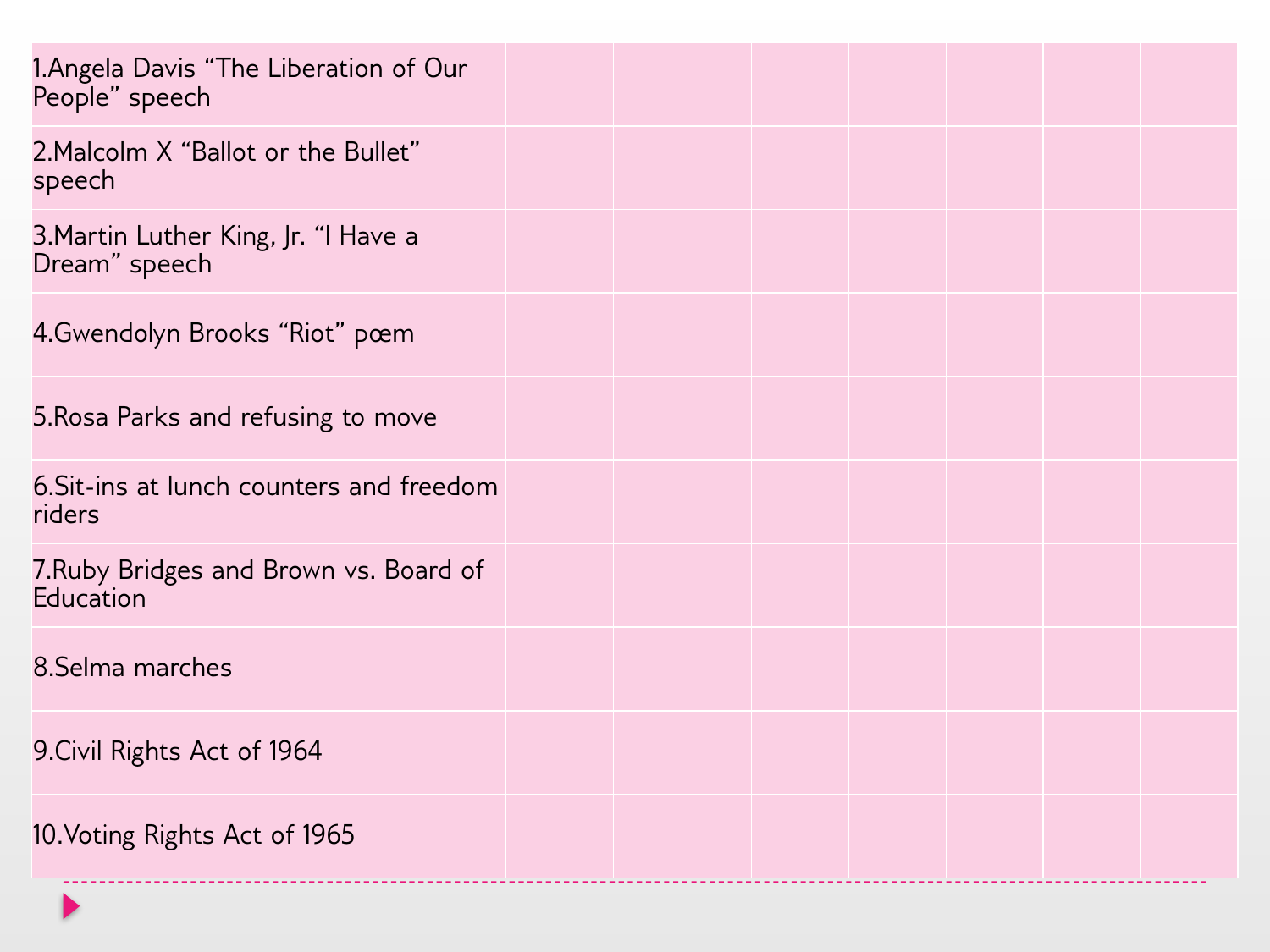

#
| 1.Angela Davis “The Liberation of Our People” speech |  |  |  |  |  |  |  |
| --- | --- | --- | --- | --- | --- | --- | --- |
| 2.Malcolm X “Ballot or the Bullet” speech |  |  |  |  |  |  |  |
| 3.Martin Luther King, Jr. “I Have a Dream” speech |  |  |  |  |  |  |  |
| 4.Gwendolyn Brooks “Riot” poem |  |  |  |  |  |  |  |
| 5.Rosa Parks and refusing to move |  |  |  |  |  |  |  |
| 6.Sit-ins at lunch counters and freedom riders |  |  |  |  |  |  |  |
| 7.Ruby Bridges and Brown vs. Board of Education |  |  |  |  |  |  |  |
| 8.Selma marches |  |  |  |  |  |  |  |
| 9.Civil Rights Act of 1964 |  |  |  |  |  |  |  |
| 10.Voting Rights Act of 1965 |  |  |  |  |  |  |  |